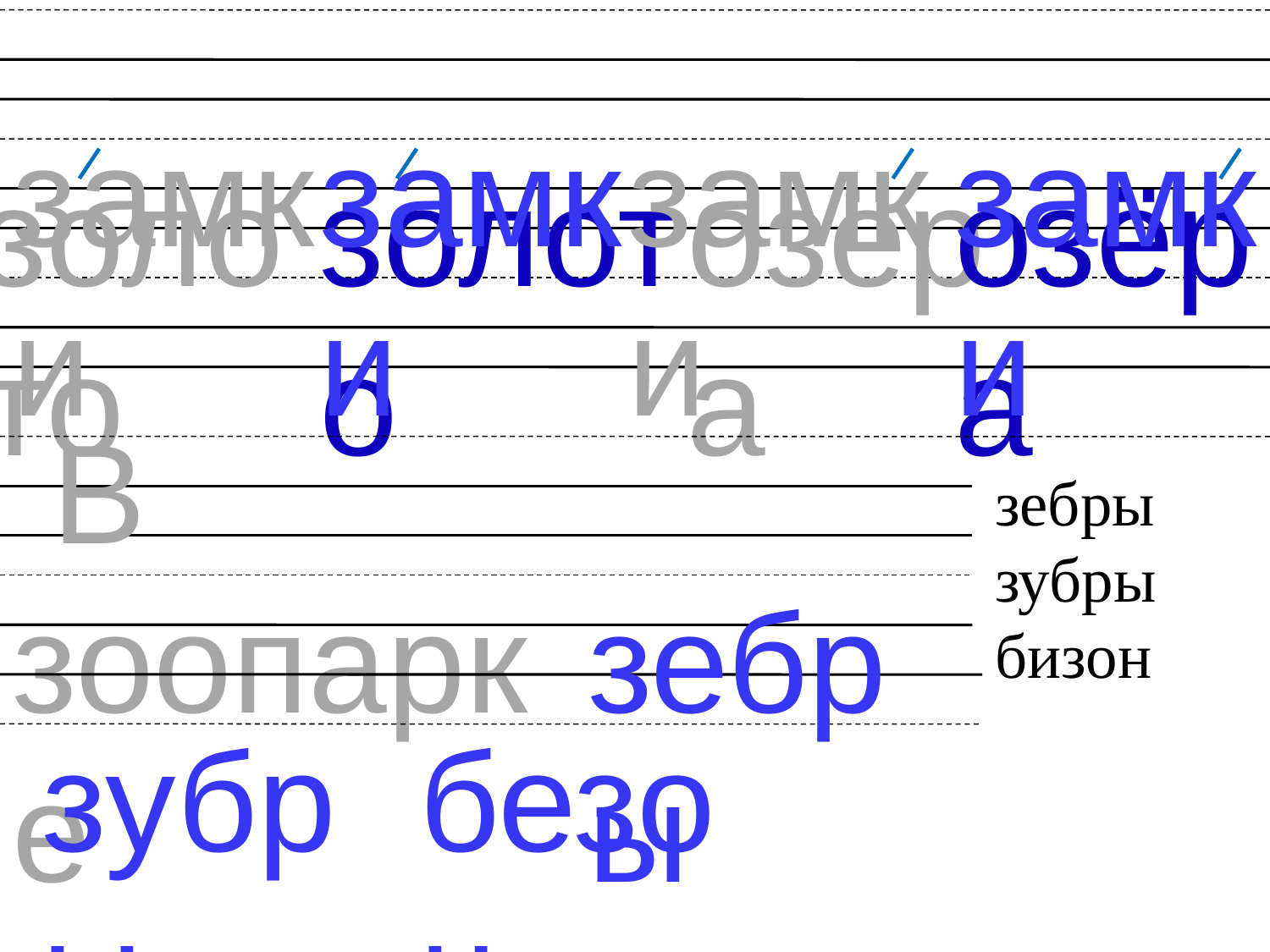

золото
 золото
 озёра
 озёра
замки
замки
замки
замки
 зебры
 В зоопарке
зебры
зубры
бизон

 зубры
 безон